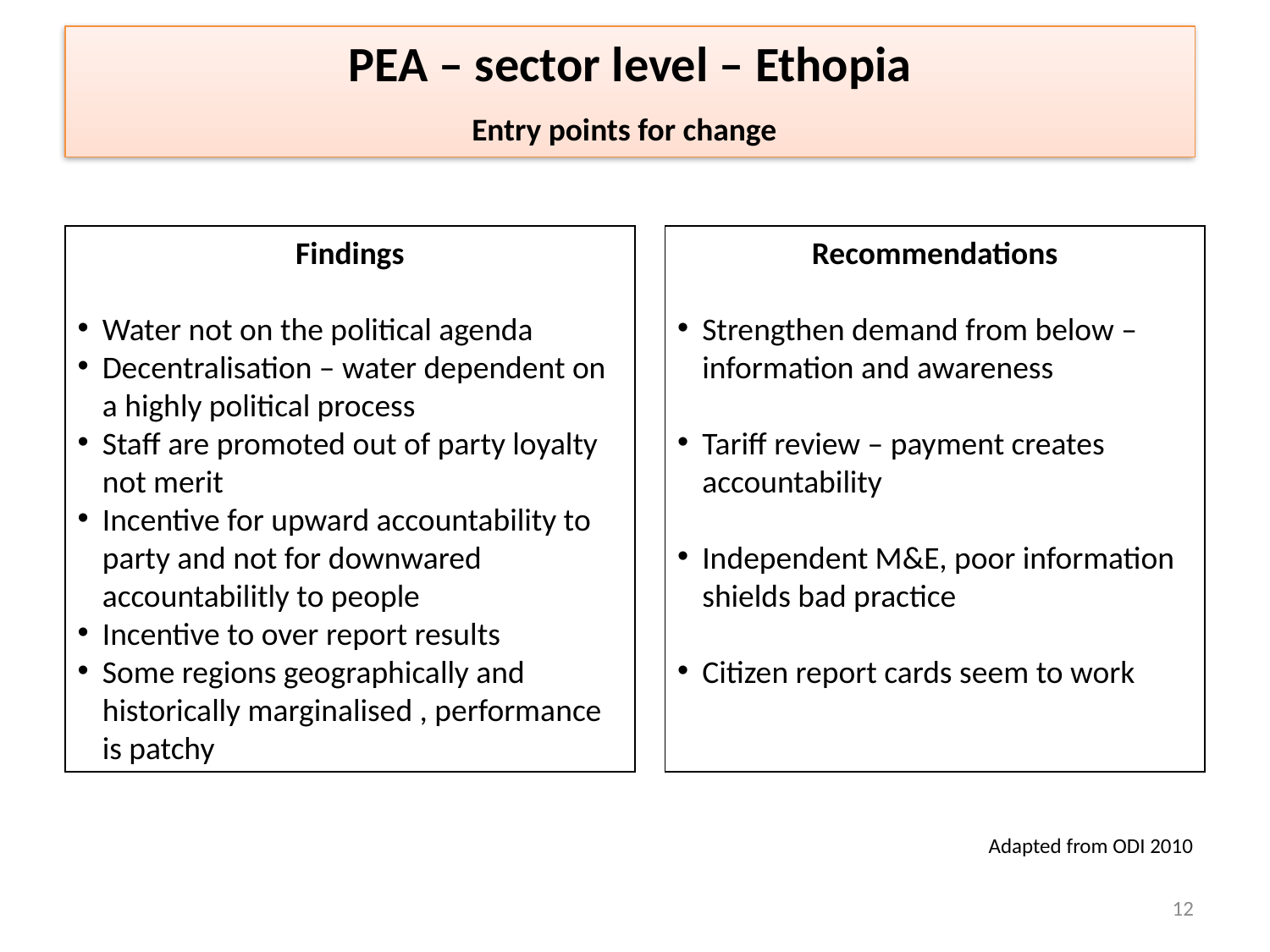

PEA – sector level – Ethopia
Entry points for change
Findings

Water not on the political agenda
Decentralisation – water dependent on a highly political process
Staff are promoted out of party loyalty not merit
Incentive for upward accountability to party and not for downwared accountabilitly to people
Incentive to over report results
Some regions geographically and historically marginalised , performance is patchy
Recommendations

Strengthen demand from below – information and awareness

Tariff review – payment creates accountability

Independent M&E, poor information shields bad practice

Citizen report cards seem to work

Adapted from ODI 2010
12